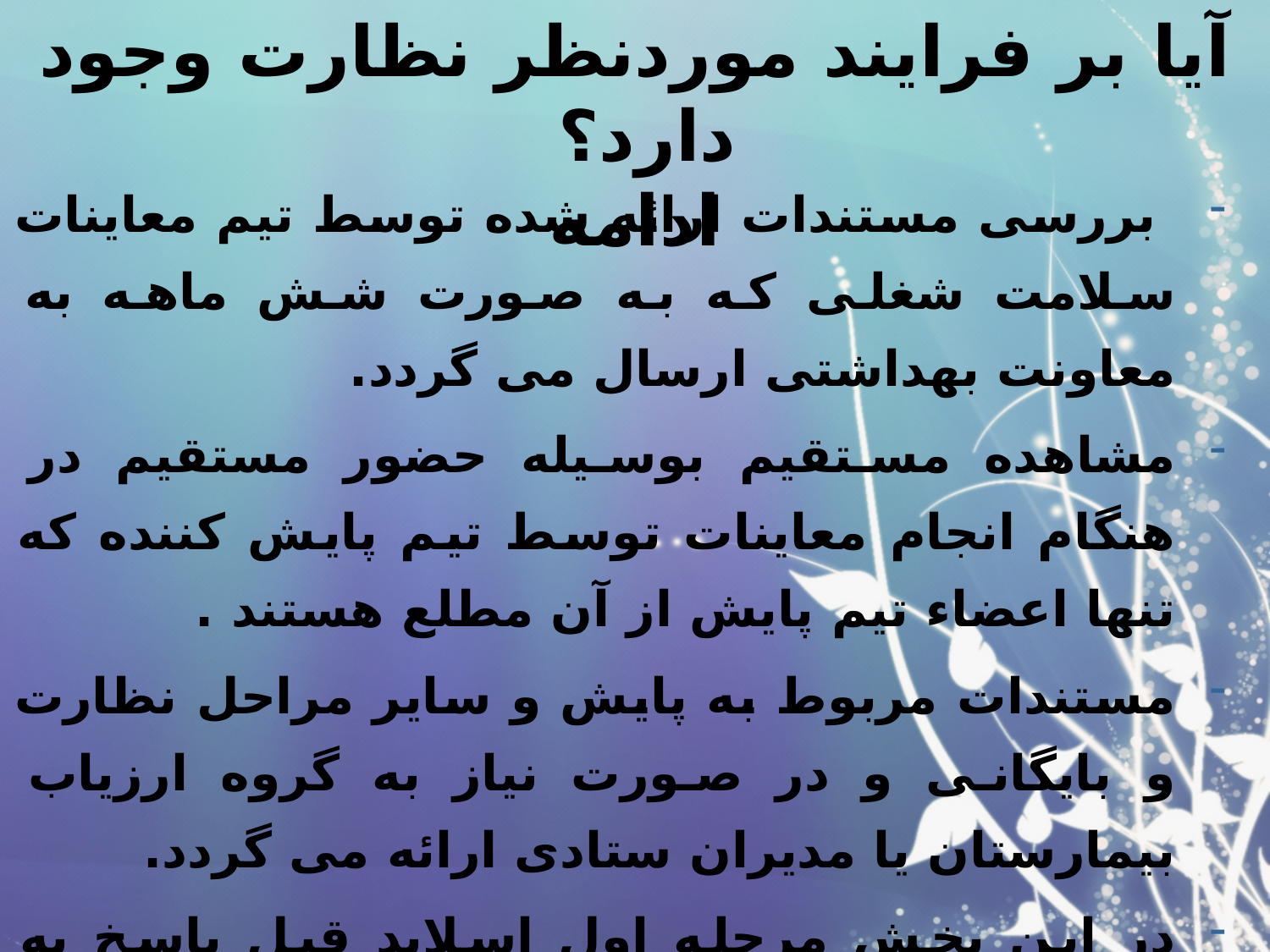

# آیا بر فرایند موردنظر نظارت وجود دارد؟ ادامه
 بررسی مستندات ارائه شده توسط تیم معاینات سلامت شغلی که به صورت شش ماهه به معاونت بهداشتی ارسال می گردد.
مشاهده مستقیم بوسیله حضور مستقیم در هنگام انجام معاینات توسط تیم پایش کننده که تنها اعضاء تیم پایش از آن مطلع هستند .
مستندات مربوط به پایش و سایر مراحل نظارت و بایگانی و در صورت نیاز به گروه ارزیاب بیمارستان یا مدیران ستادی ارائه می گردد.
در این بخش مرحله اول اسلاید قبل پاسخ به سوال what بوده و در خط مشی مطرح می شود و سایر پاسخ ها در روش اجرا ذکر می شود .